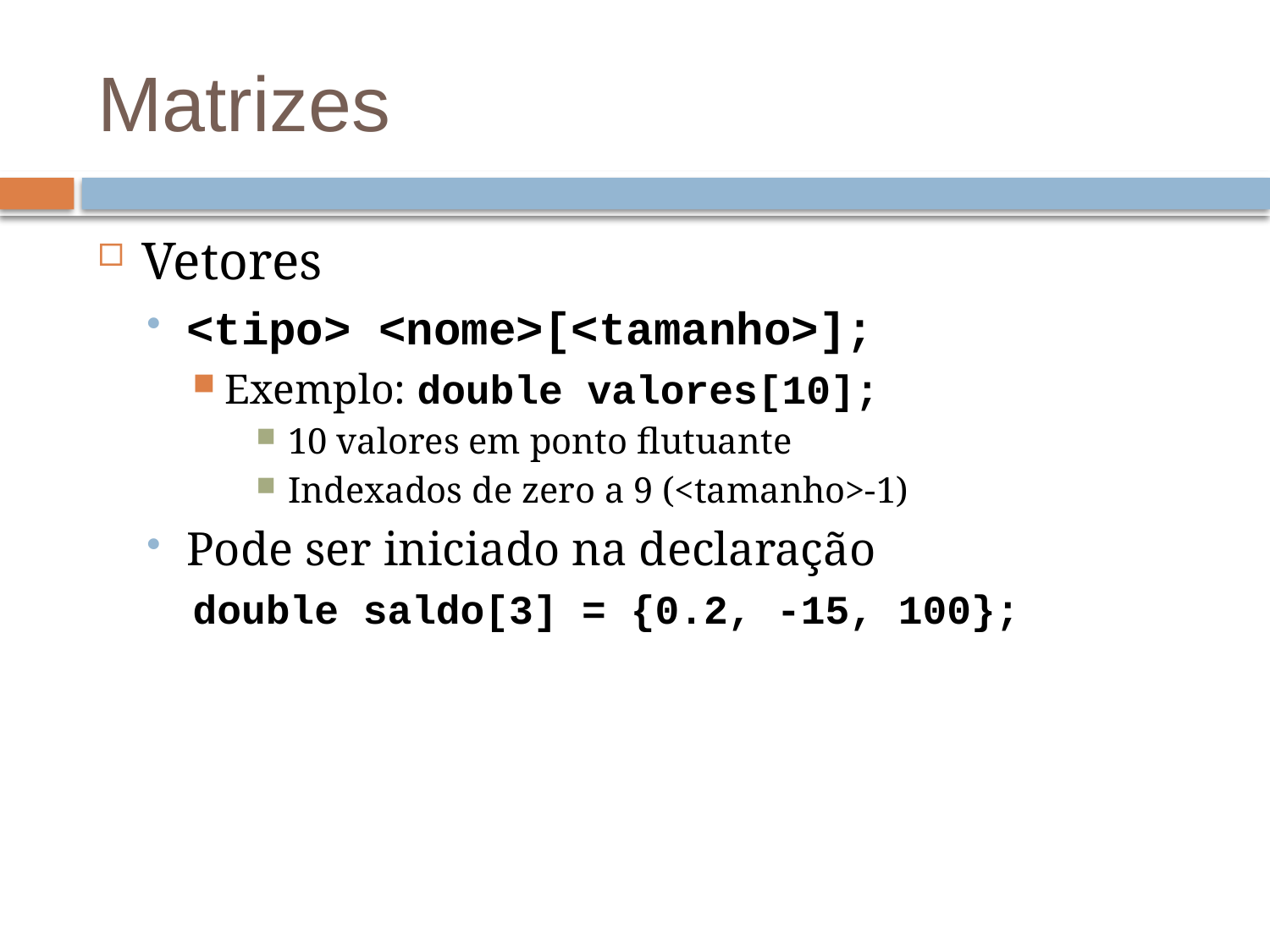

# Matrizes
Vetores
<tipo> <nome>[<tamanho>];
Exemplo: double valores[10];
10 valores em ponto flutuante
Indexados de zero a 9 (<tamanho>-1)
Pode ser iniciado na declaração
double saldo[3] = {0.2, -15, 100};